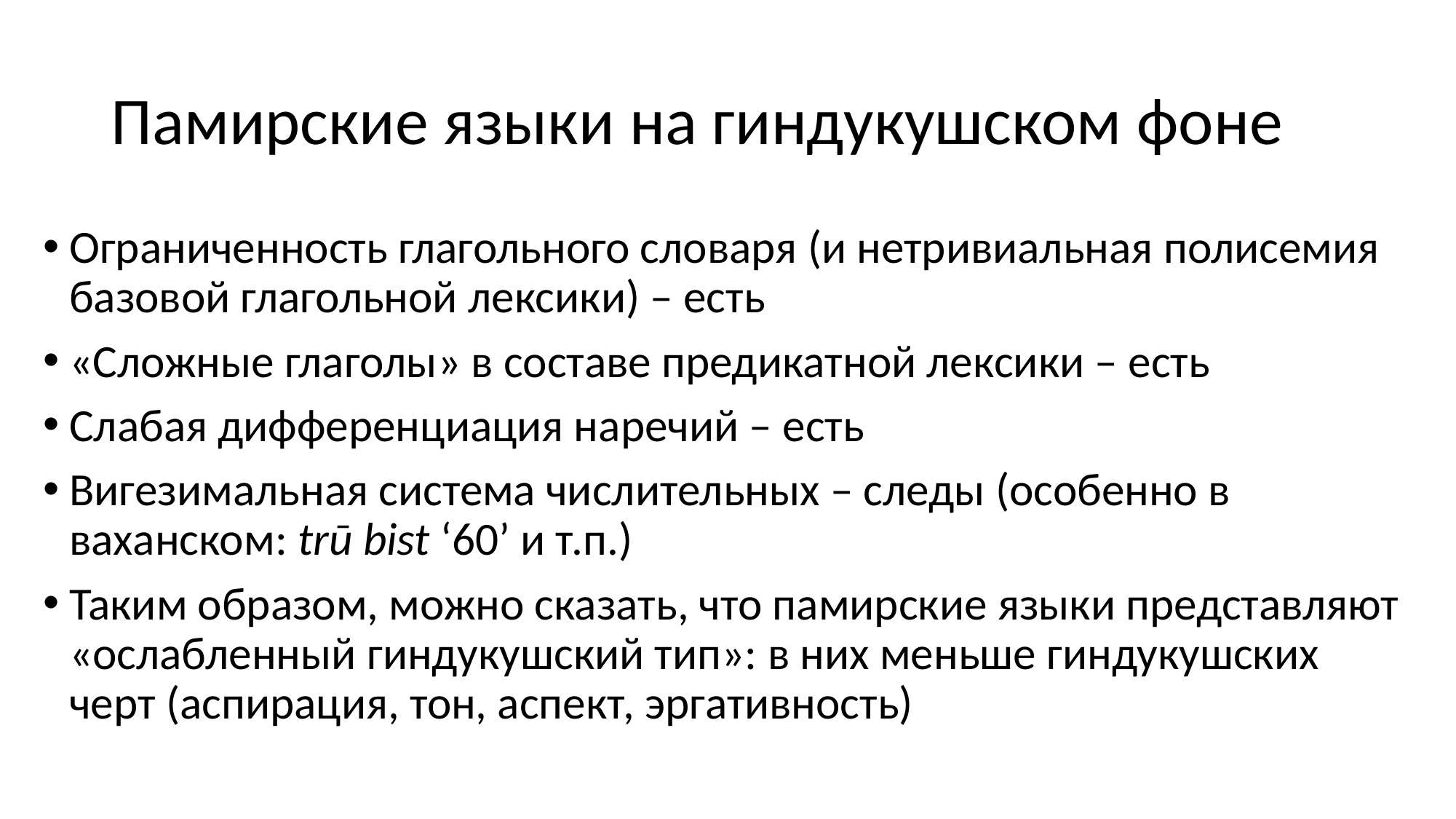

# Памирские языки на гиндукушском фоне
Ограниченность глагольного словаря (и нетривиальная полисемия базовой глагольной лексики) – есть
«Сложные глаголы» в составе предикатной лексики – есть
Слабая дифференциация наречий – есть
Вигезимальная система числительных – следы (особенно в ваханском: trū bist ‘60’ и т.п.)
Таким образом, можно сказать, что памирские языки представляют «ослабленный гиндукушский тип»: в них меньше гиндукушских черт (аспирация, тон, аспект, эргативность)